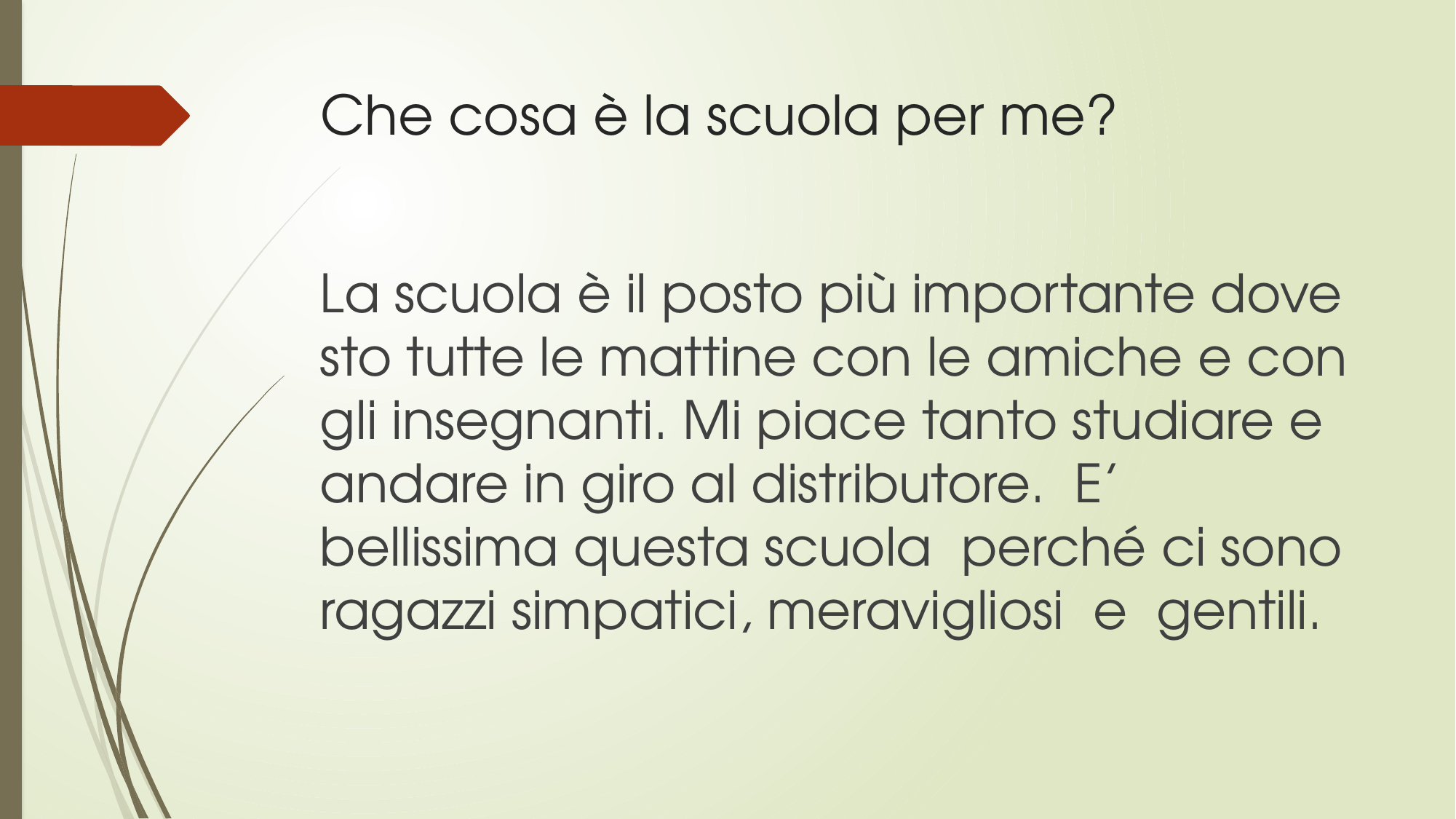

# Che cosa è la scuola per me?
La scuola è il posto più importante dove sto tutte le mattine con le amiche e con gli insegnanti. Mi piace tanto studiare e andare in giro al distributore.  E’ bellissima questa scuola  perché ci sono ragazzi simpatici, meravigliosi  e  gentili.